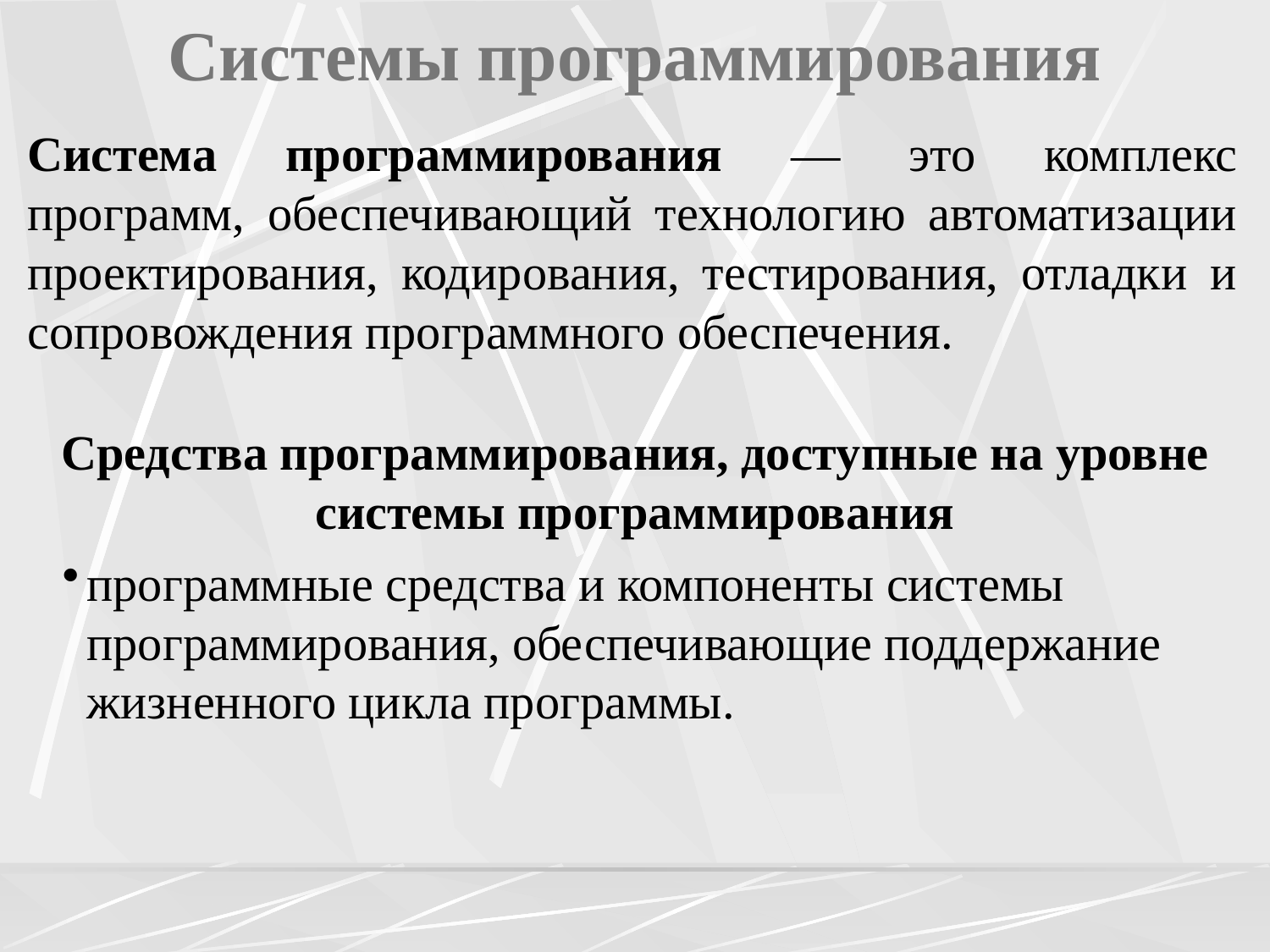

# Системы программирования
Система программирования — это комплекс программ, обеспечивающий технологию автоматизации проектирования, кодирования, тестирования, отладки и сопровождения программного обеспечения.
Средства программирования, доступные на уровне системы программирования
программные средства и компоненты системы программирования, обеспечивающие поддержание жизненного цикла программы.